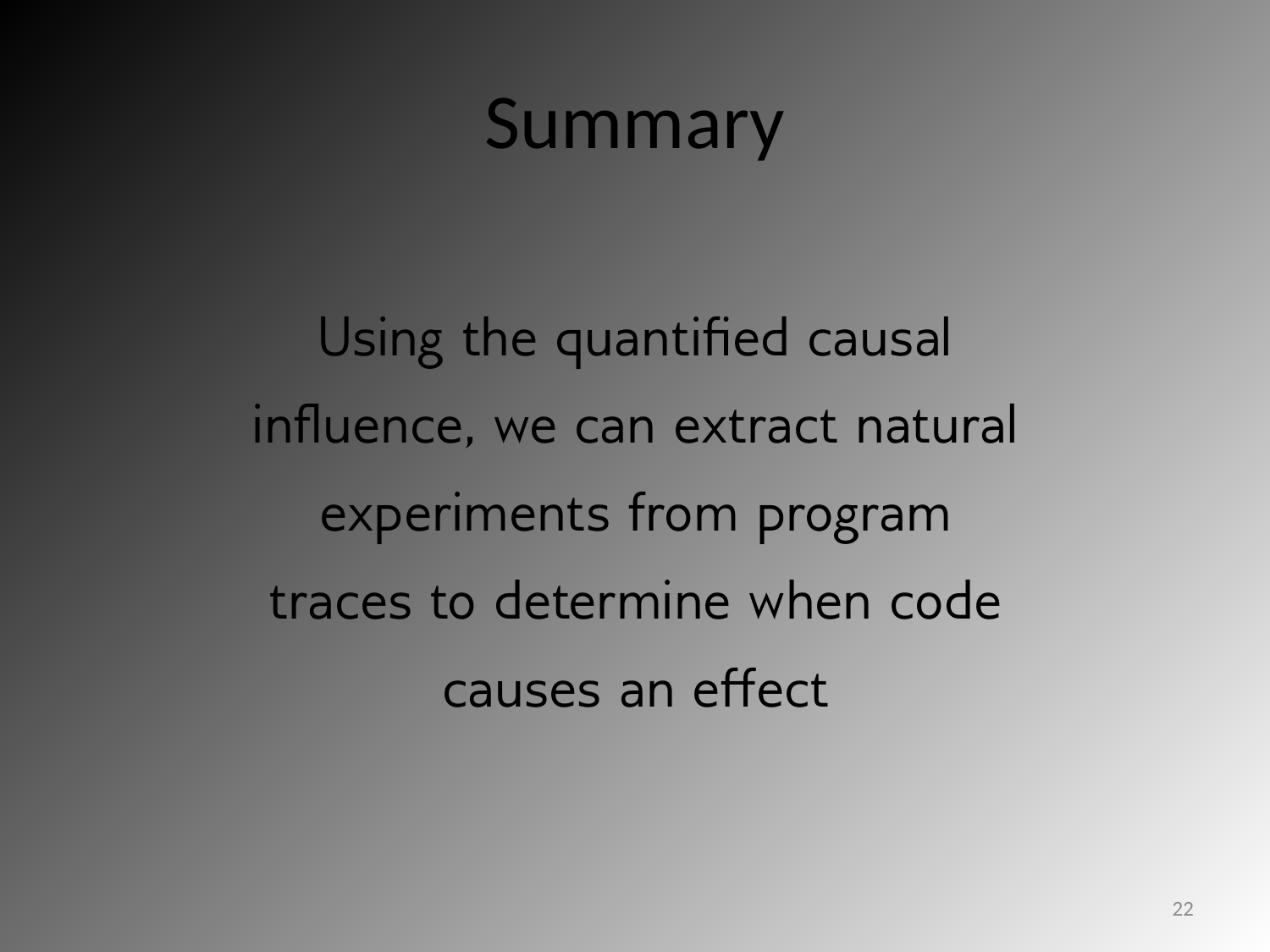

# Summary
Using the quantified causal influence, we can extract natural experiments from program traces to determine when code causes an effect
22